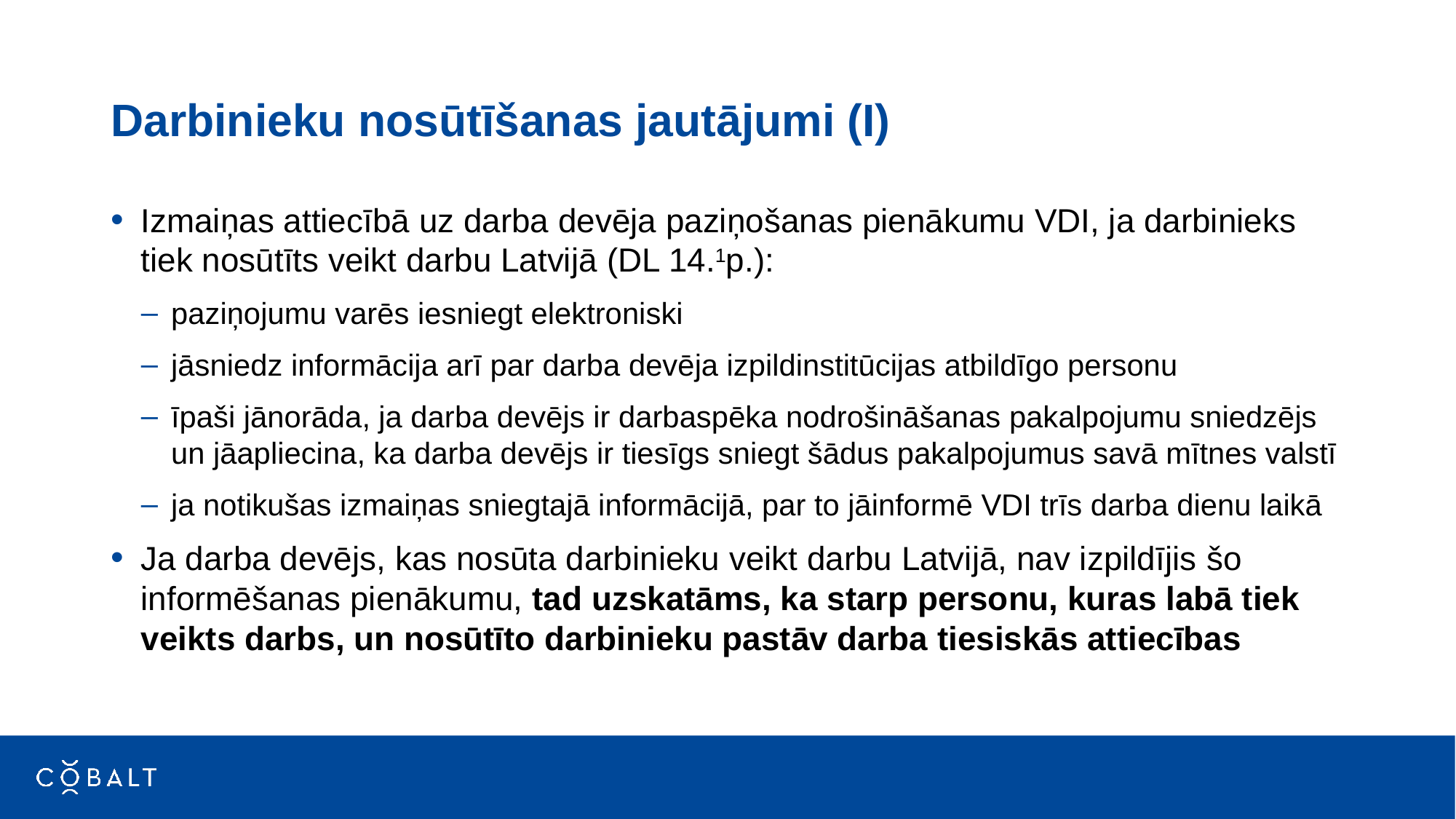

# Darbinieku nosūtīšanas jautājumi (I)
Izmaiņas attiecībā uz darba devēja paziņošanas pienākumu VDI, ja darbinieks tiek nosūtīts veikt darbu Latvijā (DL 14.1p.):
paziņojumu varēs iesniegt elektroniski
jāsniedz informācija arī par darba devēja izpildinstitūcijas atbildīgo personu
īpaši jānorāda, ja darba devējs ir darbaspēka nodrošināšanas pakalpojumu sniedzējs un jāapliecina, ka darba devējs ir tiesīgs sniegt šādus pakalpojumus savā mītnes valstī
ja notikušas izmaiņas sniegtajā informācijā, par to jāinformē VDI trīs darba dienu laikā
Ja darba devējs, kas nosūta darbinieku veikt darbu Latvijā, nav izpildījis šo informēšanas pienākumu, tad uzskatāms, ka starp personu, kuras labā tiek veikts darbs, un nosūtīto darbinieku pastāv darba tiesiskās attiecības